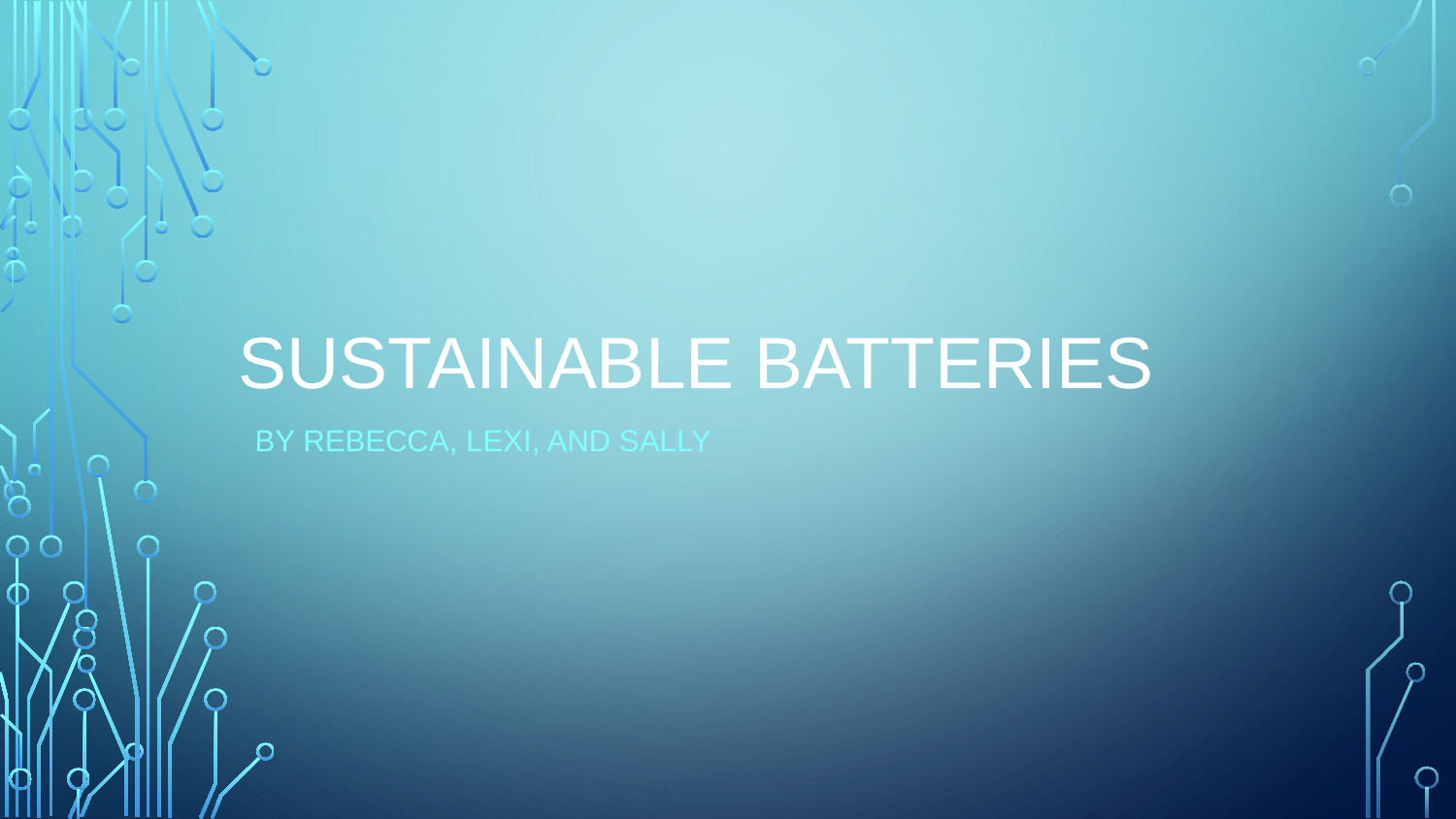

# SUSTAINABLE BATTERIES
BY REBECCA, LEXI, AND SALLY